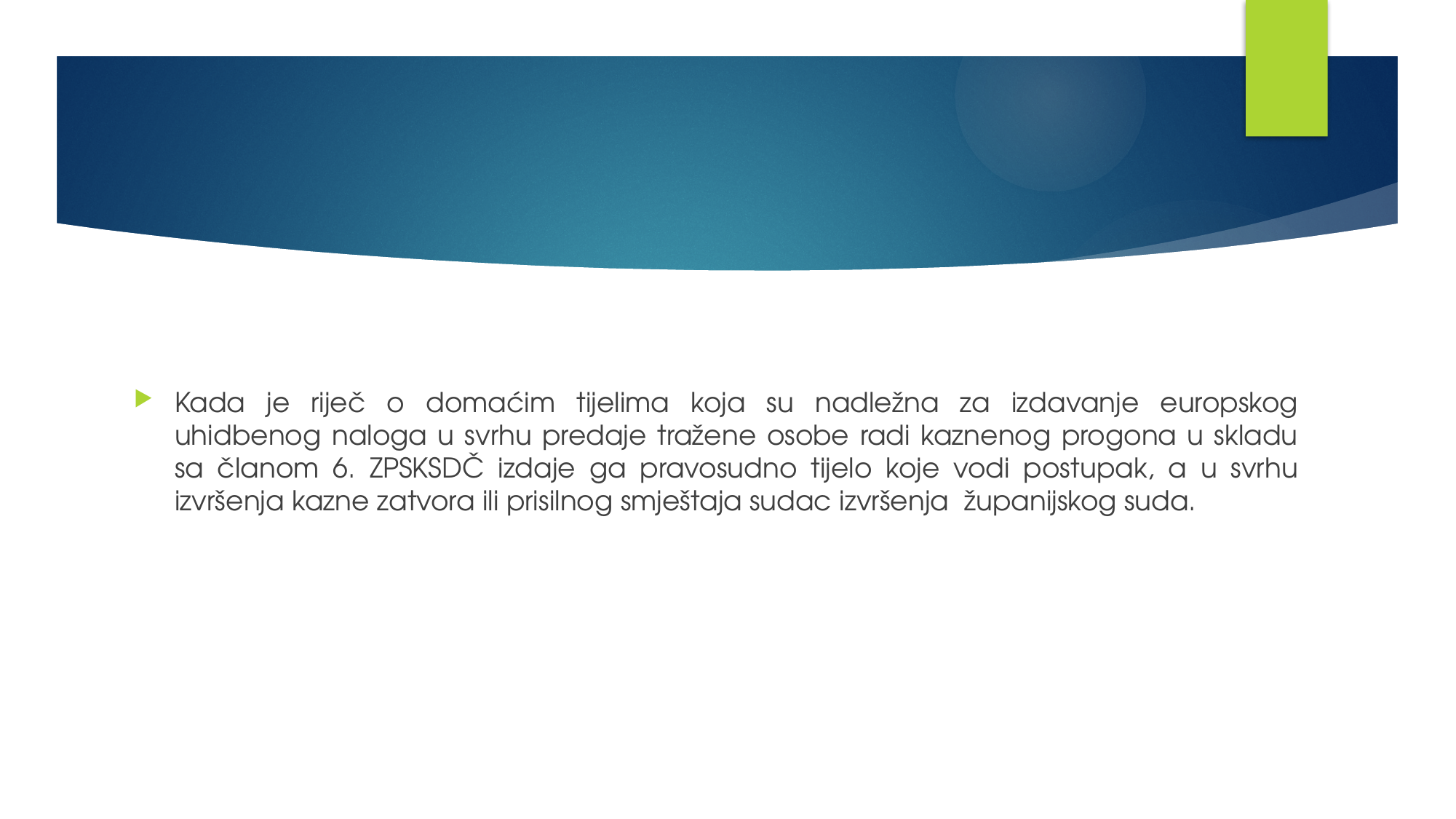

Kada je riječ o domaćim tijelima koja su nadležna za izdavanje europskog uhidbenog naloga u svrhu predaje tražene osobe radi kaznenog progona u skladu sa članom 6. ZPSKSDČ izdaje ga pravosudno tijelo koje vodi postupak, a u svrhu izvršenja kazne zatvora ili prisilnog smještaja sudac izvršenja  županijskog suda.